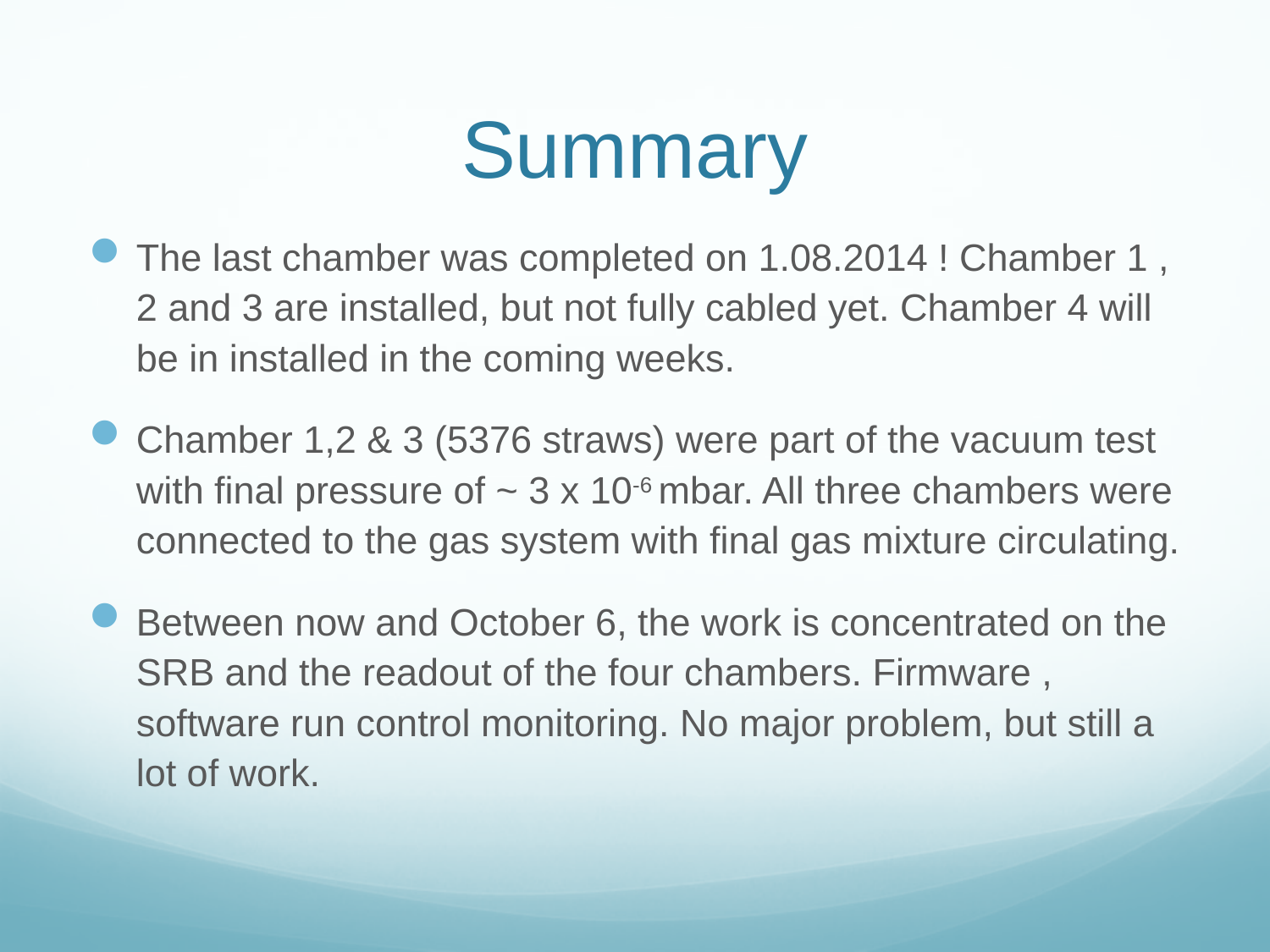

# Summary
The last chamber was completed on 1.08.2014 ! Chamber 1 , 2 and 3 are installed, but not fully cabled yet. Chamber 4 will be in installed in the coming weeks.
Chamber 1,2 & 3 (5376 straws) were part of the vacuum test with final pressure of ~ 3 x 10-6 mbar. All three chambers were connected to the gas system with final gas mixture circulating.
Between now and October 6, the work is concentrated on the SRB and the readout of the four chambers. Firmware , software run control monitoring. No major problem, but still a lot of work.